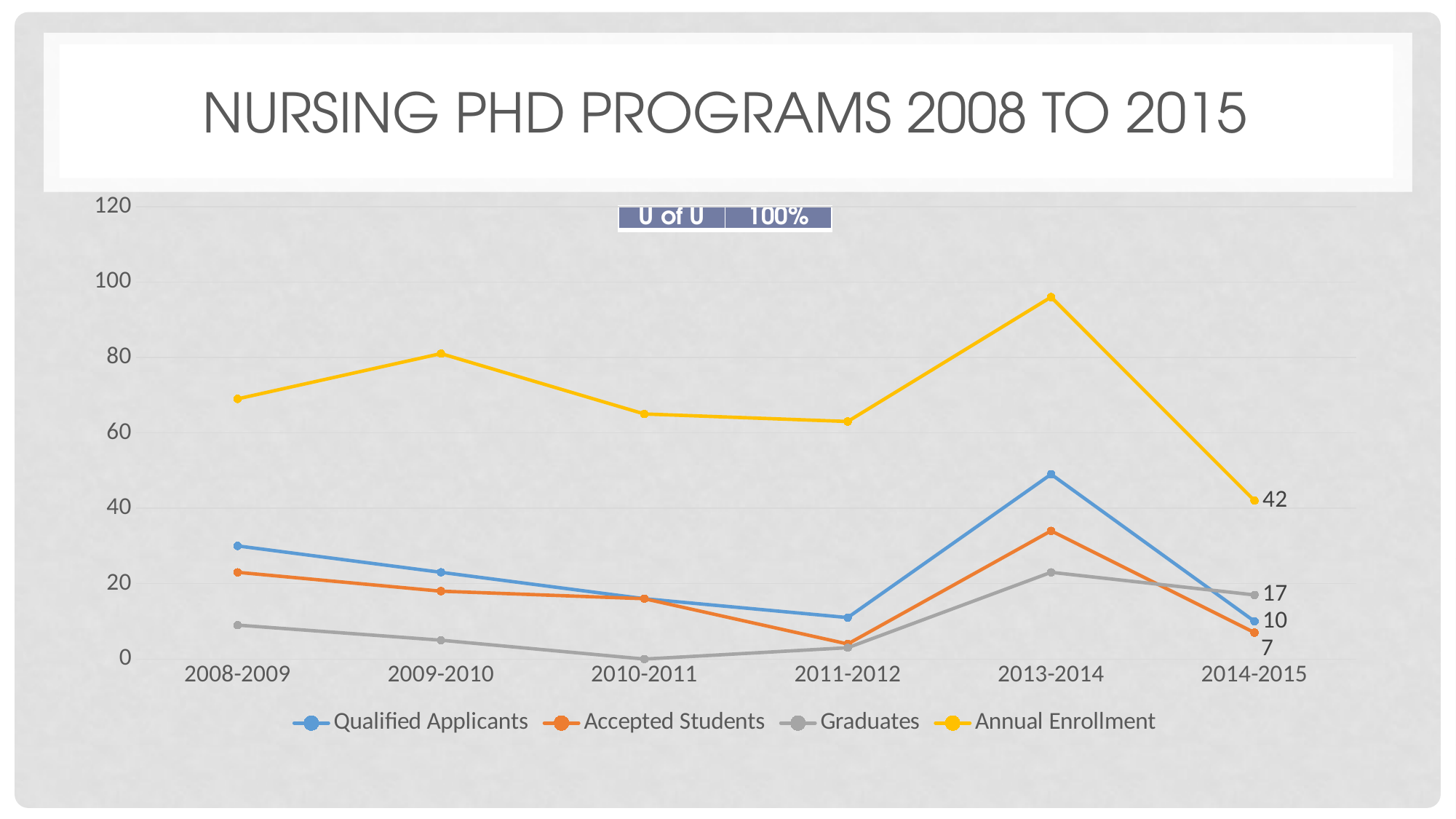

# Nursing PhD Programs 2008 to 2015

### Chart

| Category |  |  |  |  |
|---|---|---|---|---|
| 2008-2009 | 30.0 | 23.0 | 9.0 | 69.0 |
| 2009-2010 | 23.0 | 18.0 | 5.0 | 81.0 |
| 2010-2011 | 16.0 | 16.0 | 0.0 | 65.0 |
| 2011-2012 | 11.0 | 4.0 | 3.0 | 63.0 |
| 2013-2014 | 49.0 | 34.0 | 23.0 | 96.0 |
| 2014-2015 | 10.0 | 7.0 | 17.0 | 42.0 |
| U of U | 100% |
| --- | --- |